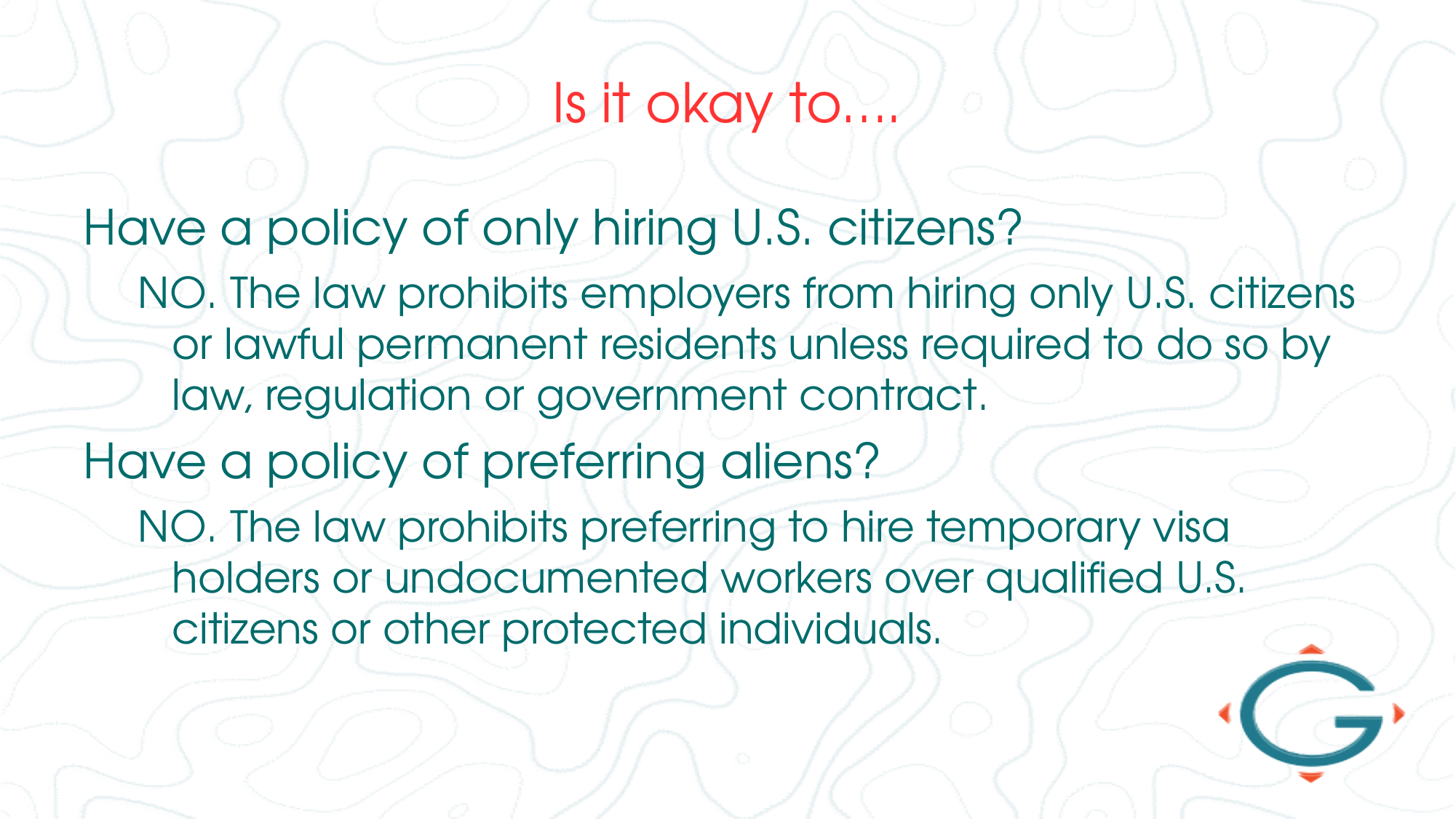

# Is it okay to….
Have a policy of only hiring U.S. citizens?
NO. The law prohibits employers from hiring only U.S. citizens or lawful permanent residents unless required to do so by law, regulation or government contract.
Have a policy of preferring aliens?
NO. The law prohibits preferring to hire temporary visa holders or undocumented workers over qualified U.S. citizens or other protected individuals.